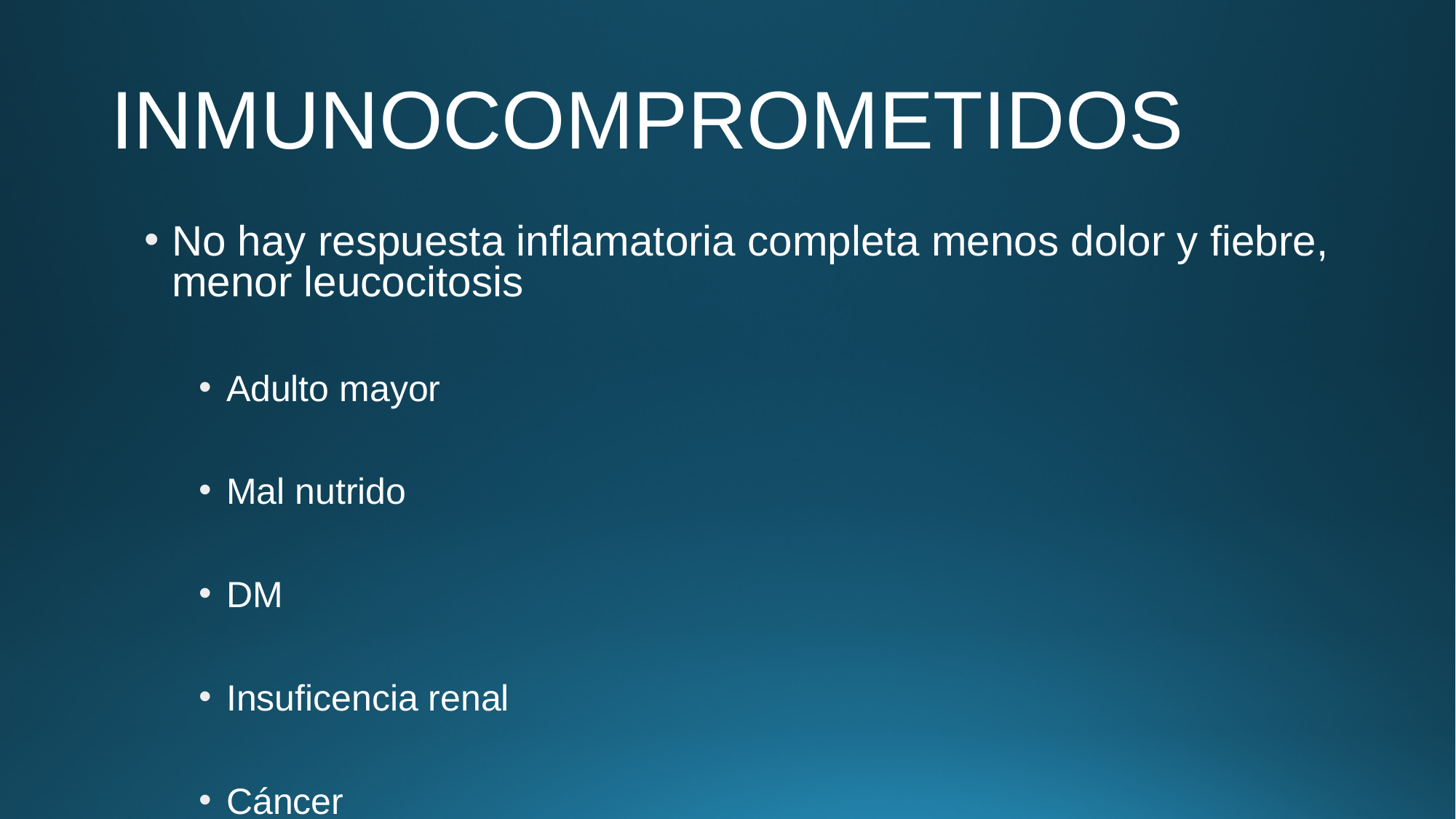

# INMUNOCOMPROMETIDOS
No hay respuesta inflamatoria completa menos dolor y fiebre, menor leucocitosis

Adulto mayor

Mal nutrido

DM

Insuficencia renal

Cáncer